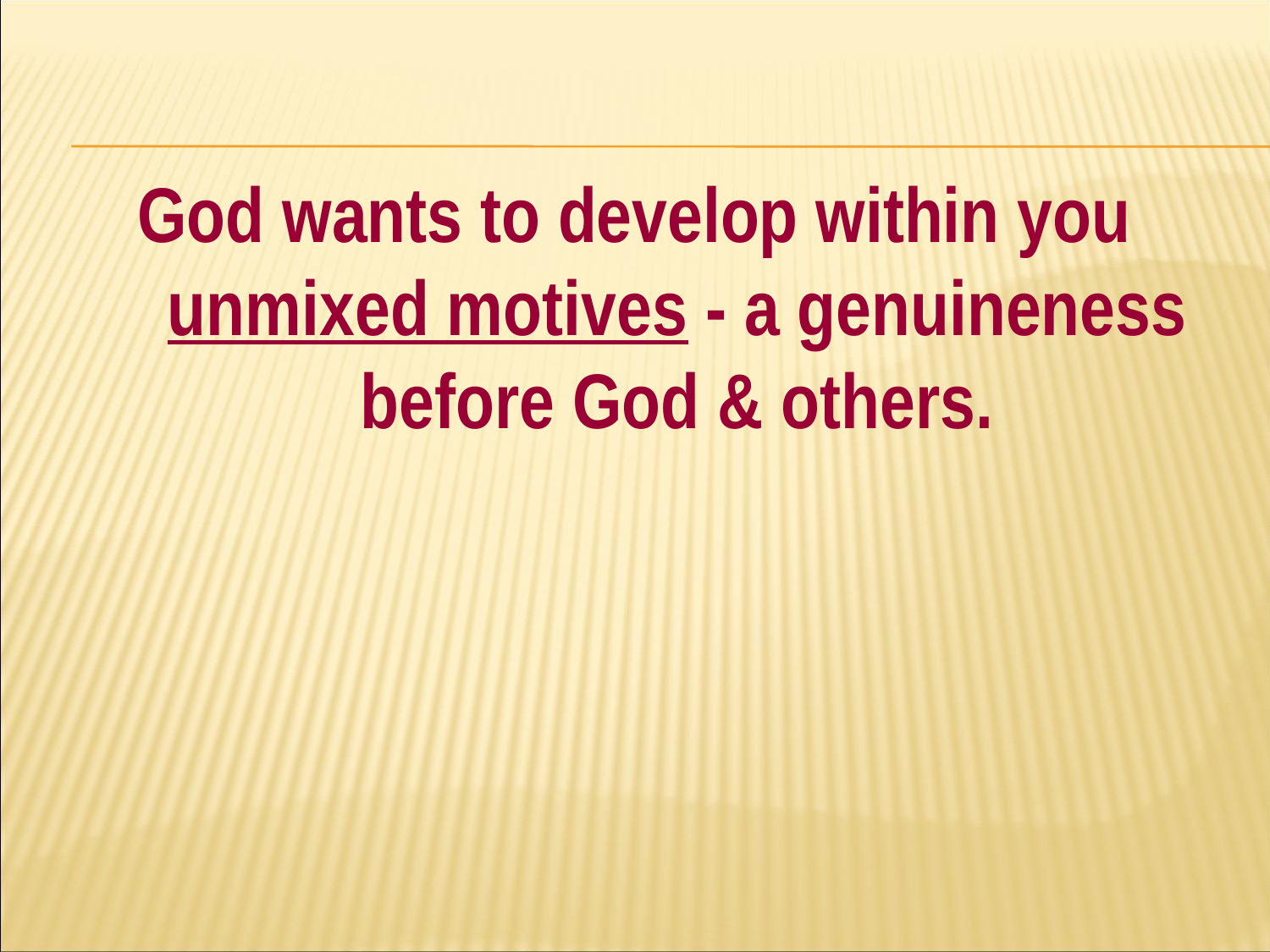

#
God wants to develop within you unmixed motives - a genuineness before God & others.